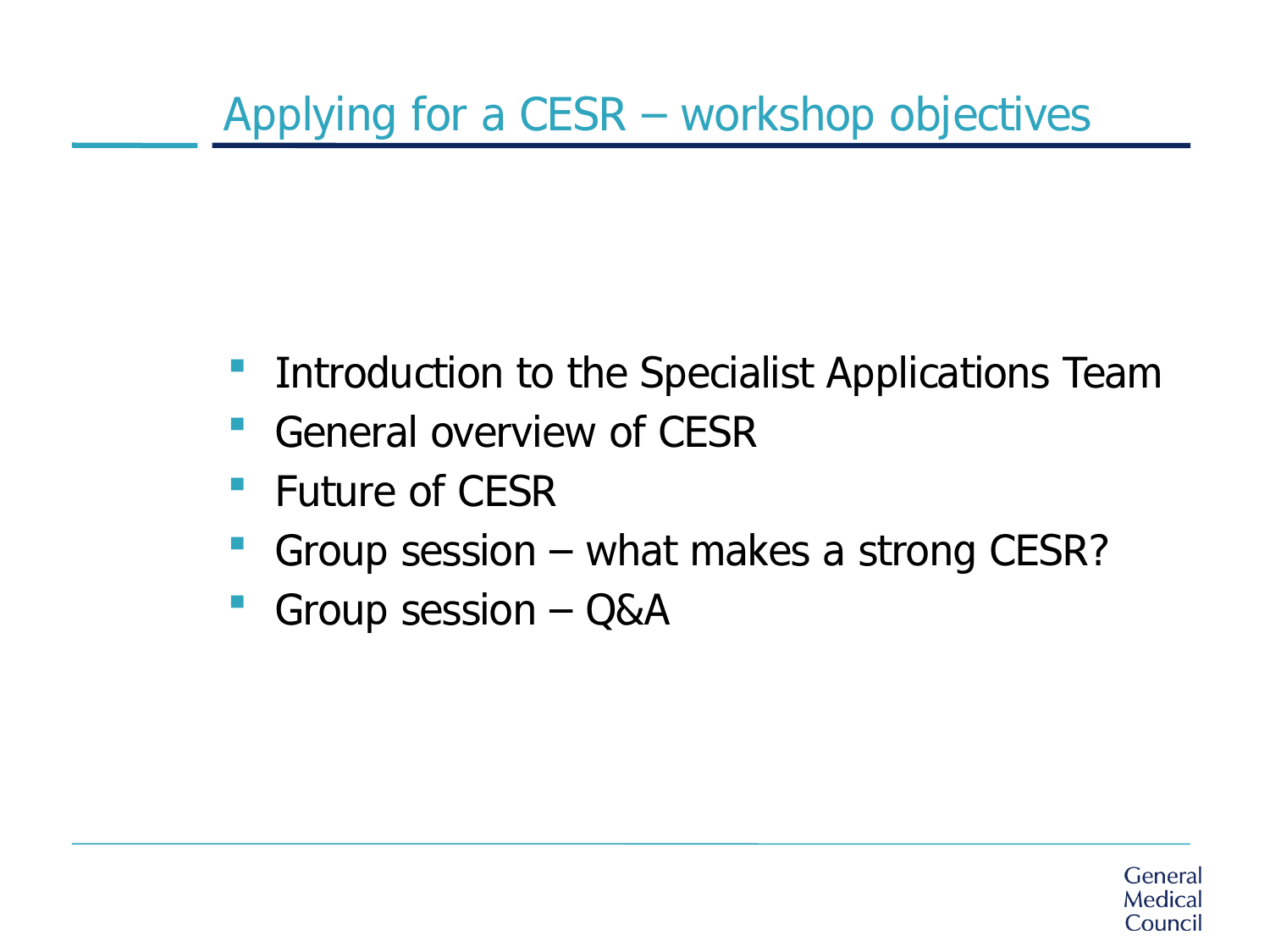

# Applying for a CESR – workshop objectives
Introduction to the Specialist Applications Team
General overview of CESR
Future of CESR
Group session – what makes a strong CESR?
Group session – Q&A